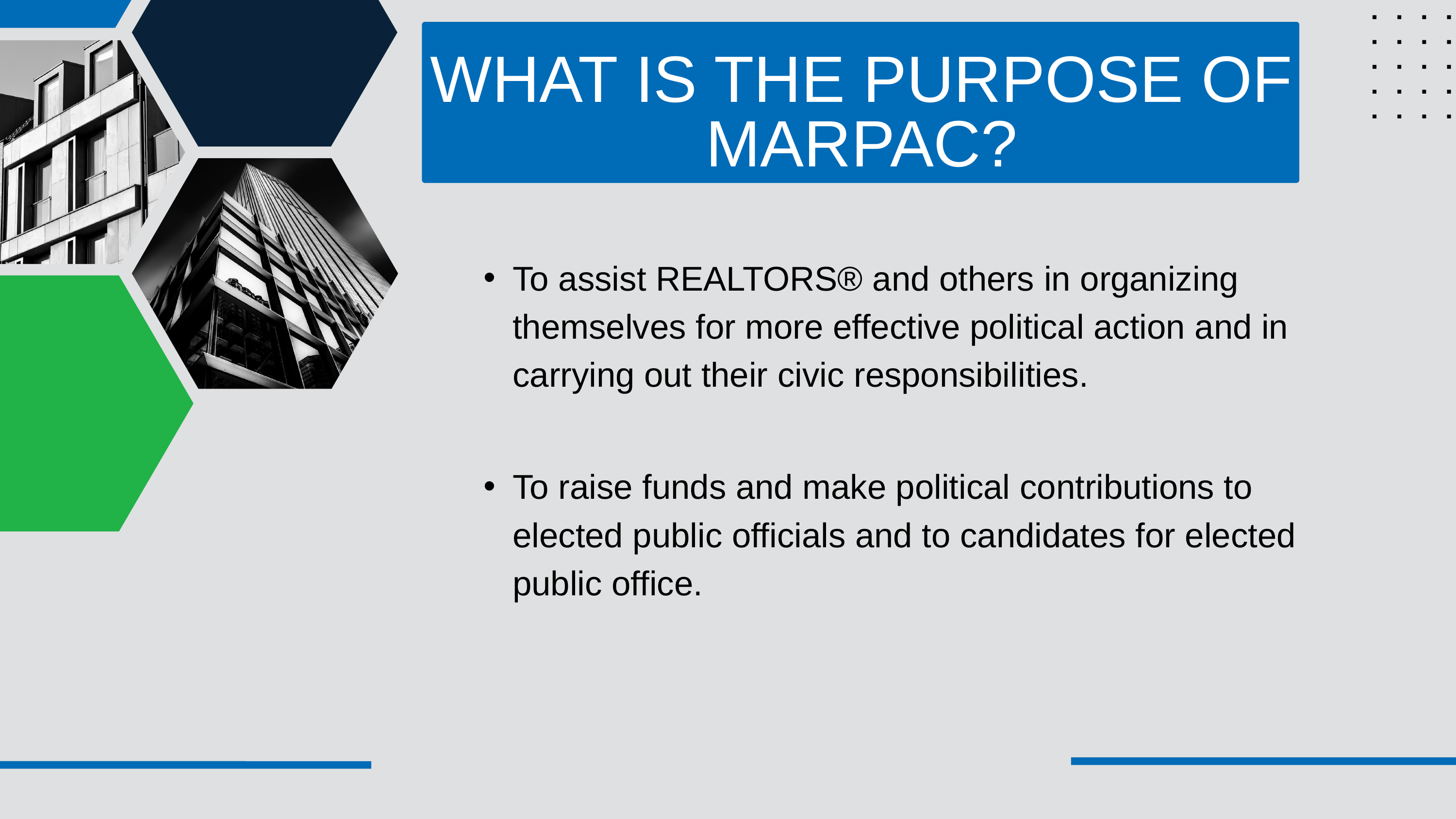

WHAT IS THE PURPOSE OF MARPAC?

To assist REALTORS® and others in organizing themselves for more effective political action and in carrying out their civic responsibilities.

To raise funds and make political contributions to elected public officials and to candidates for elected public office.